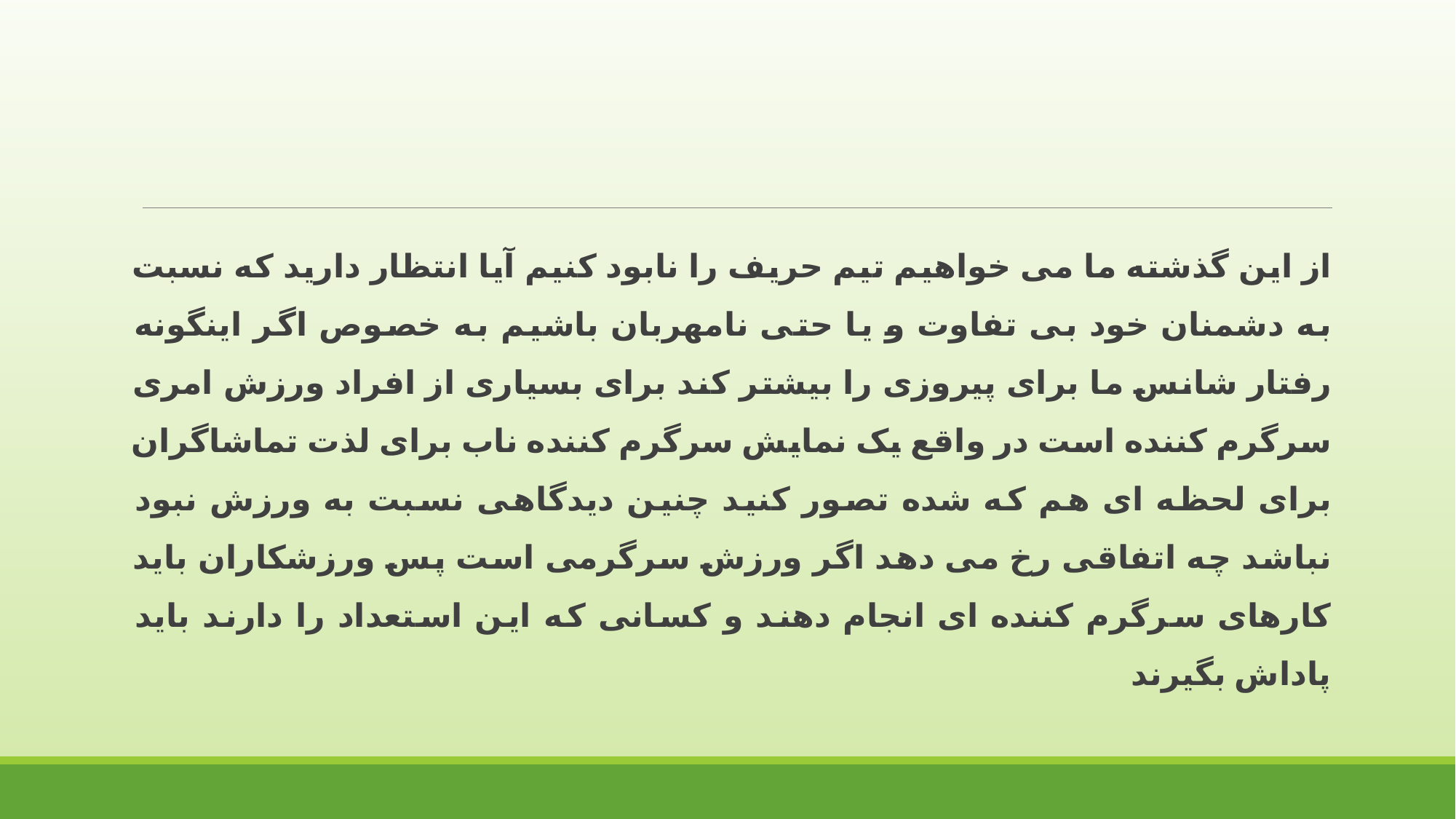

از این گذشته ما می خواهیم تیم حریف را نابود کنیم آیا انتظار دارید که نسبت به دشمنان خود بی تفاوت و یا حتی نامهربان باشیم به خصوص اگر اینگونه رفتار شانس ما برای پیروزی را بیشتر کند برای بسیاری از افراد ورزش امری سرگرم کننده است در واقع یک نمایش سرگرم کننده ناب برای لذت تماشاگران برای لحظه ای هم که شده تصور کنید چنین دیدگاهی نسبت به ورزش نبود نباشد چه اتفاقی رخ می دهد اگر ورزش سرگرمی است پس ورزشکاران باید کارهای سرگرم کننده ای انجام دهند و کسانی که این استعداد را دارند باید پاداش بگیرند